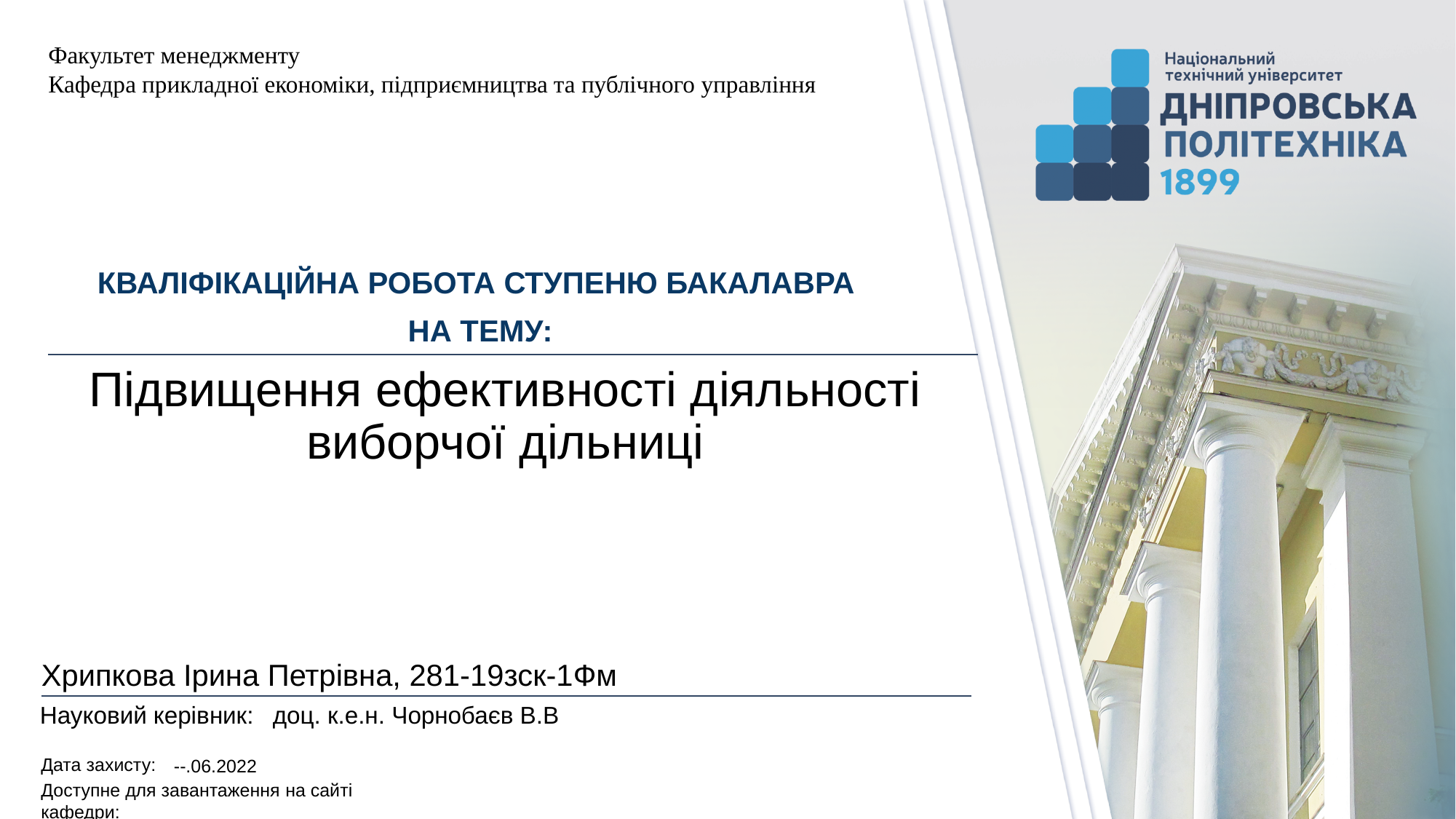

Факультет менеджменту
Кафедра прикладної економіки, підприємництва та публічного управління

КВАЛІФІКАЦІЙНА РОБОТА СТУПЕНЮ БАКАЛАВРА
НА ТЕМУ:
# Підвищення ефективності діяльності виборчої дільниці
Хрипкова Ірина Петрівна, 281-19зск-1Фм

доц. к.е.н. Чорнобаєв В.В

--.06.2022